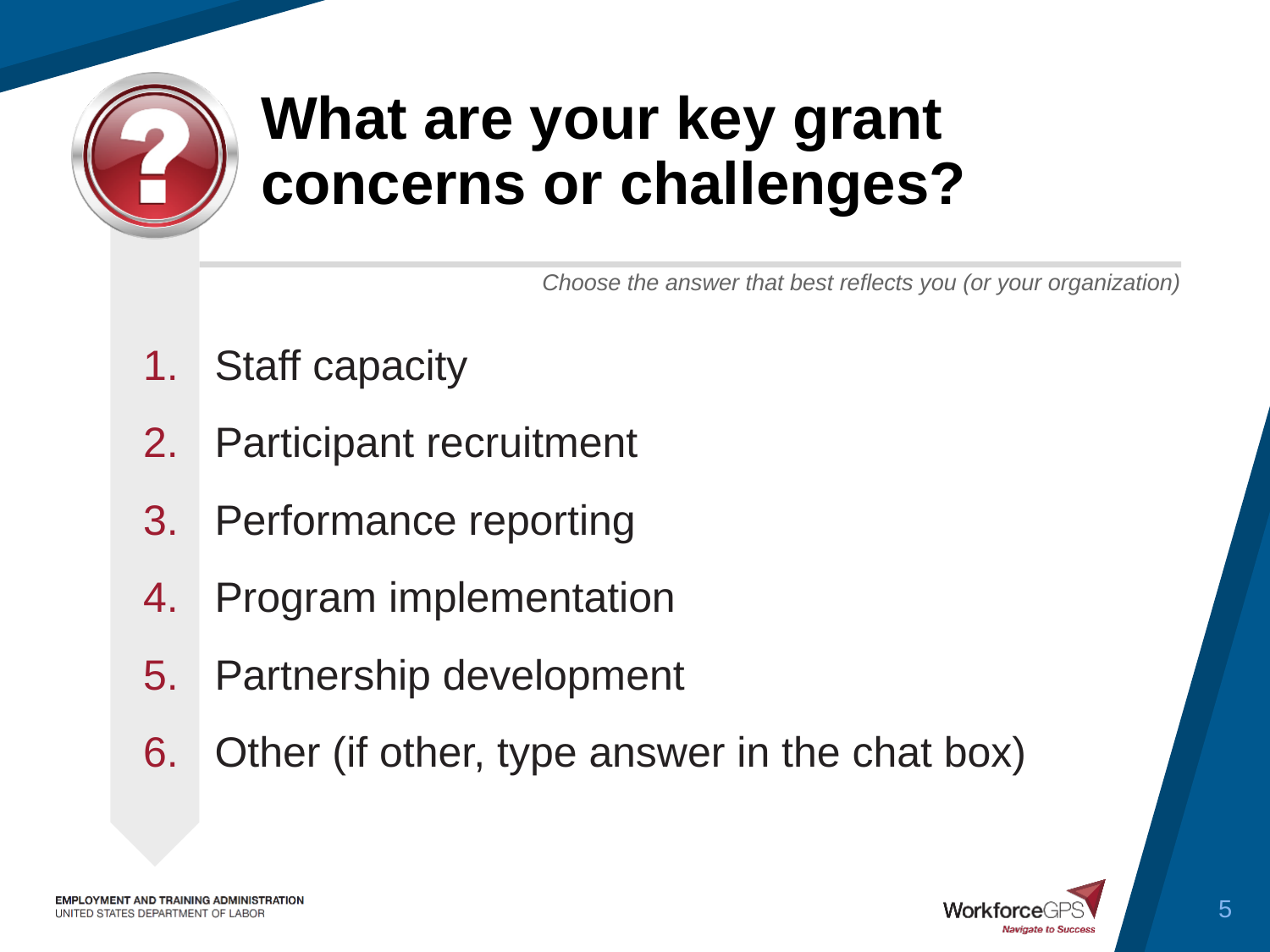

# What are your key grant concerns or challenges?
Staff capacity
Participant recruitment
Performance reporting
Program implementation
Partnership development
Other (if other, type answer in the chat box)
5